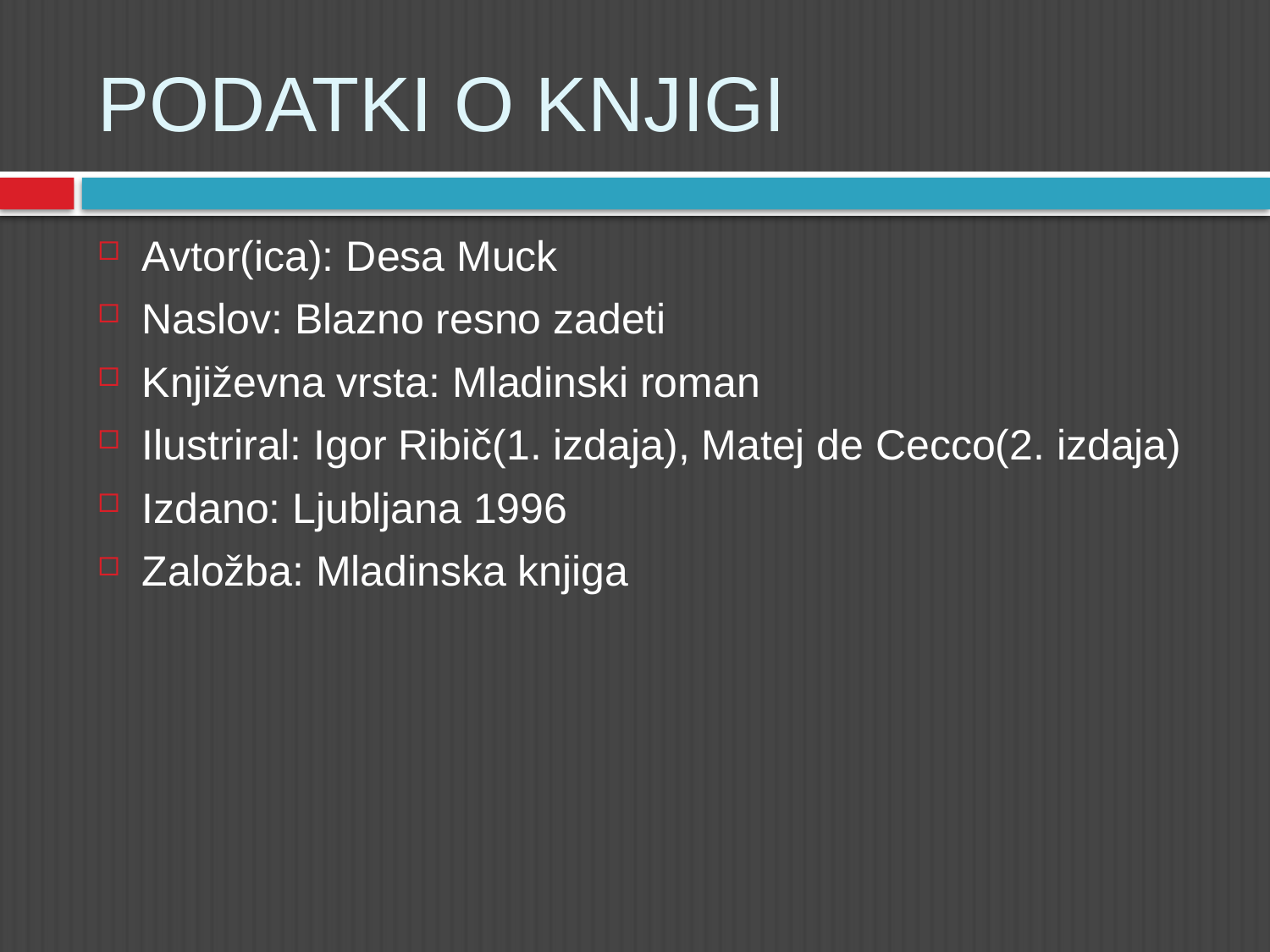

# PODATKI O KNJIGI
Avtor(ica): Desa Muck
Naslov: Blazno resno zadeti
Književna vrsta: Mladinski roman
Ilustriral: Igor Ribič(1. izdaja), Matej de Cecco(2. izdaja)
Izdano: Ljubljana 1996
Založba: Mladinska knjiga